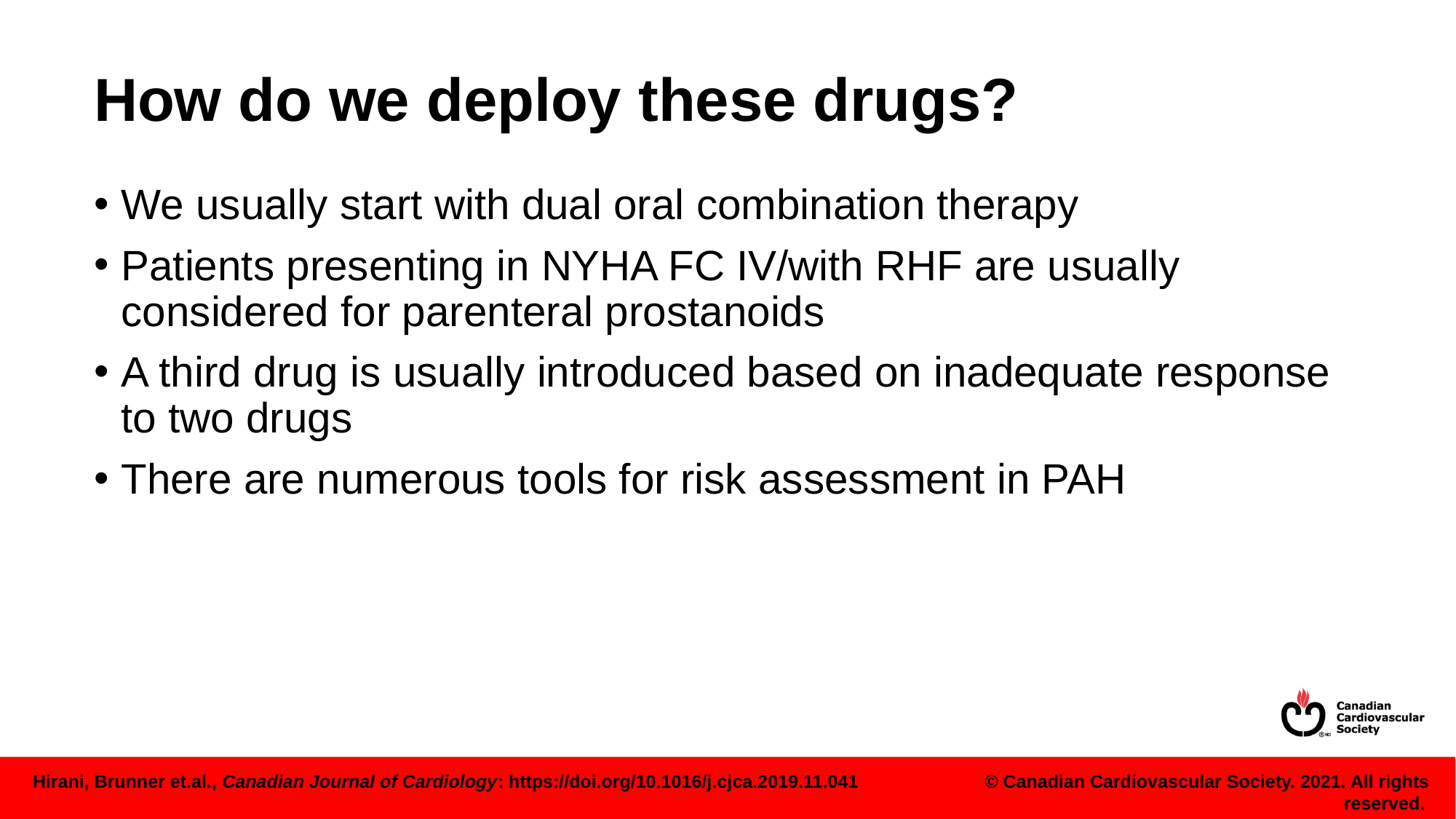

# How do we deploy these drugs?
We usually start with dual oral combination therapy
Patients presenting in NYHA FC IV/with RHF are usually considered for parenteral prostanoids
A third drug is usually introduced based on inadequate response to two drugs
There are numerous tools for risk assessment in PAH